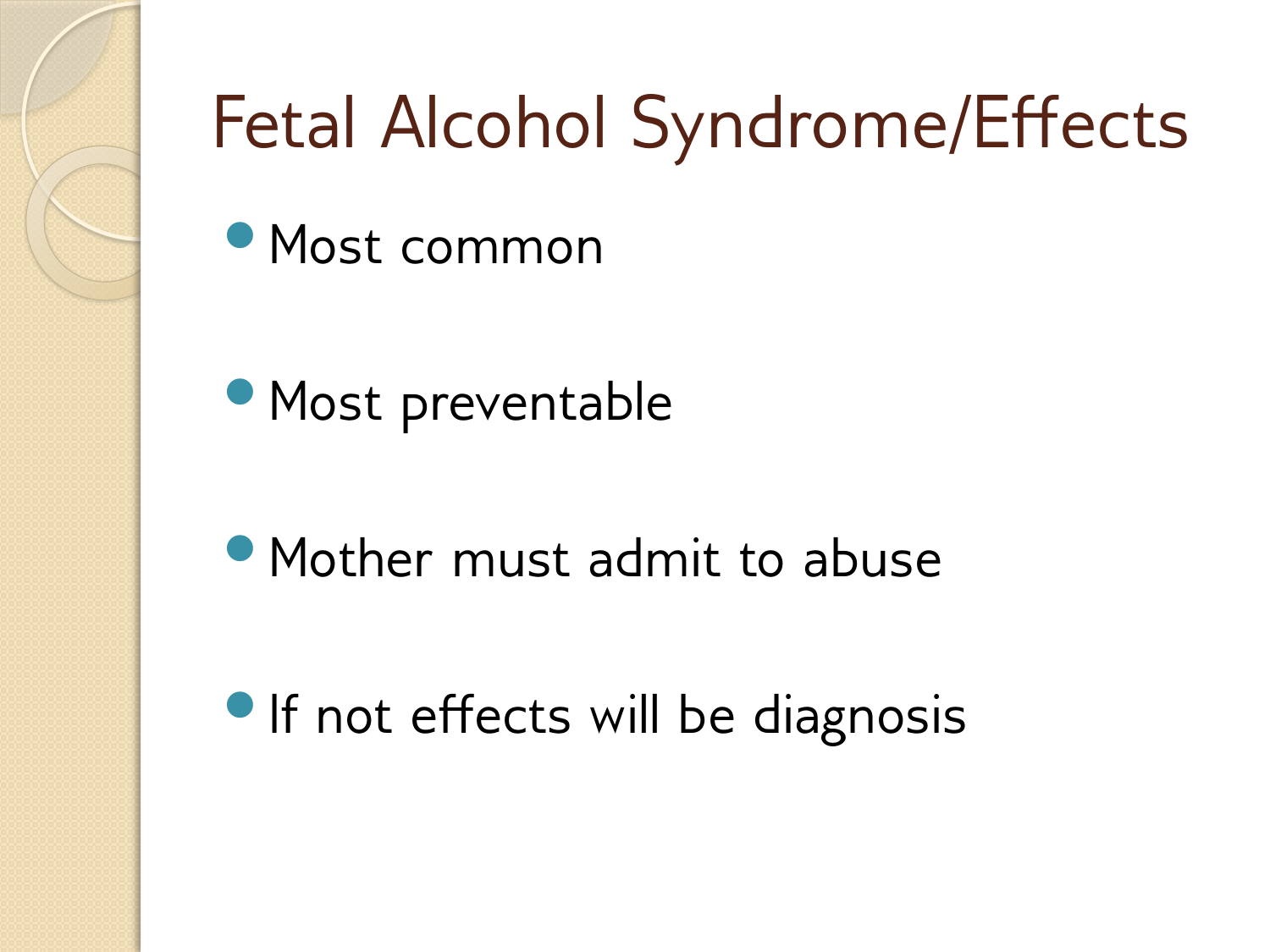

# Fetal Alcohol Syndrome/Effects
Most common

Most preventable

Mother must admit to abuse

If not effects will be diagnosis